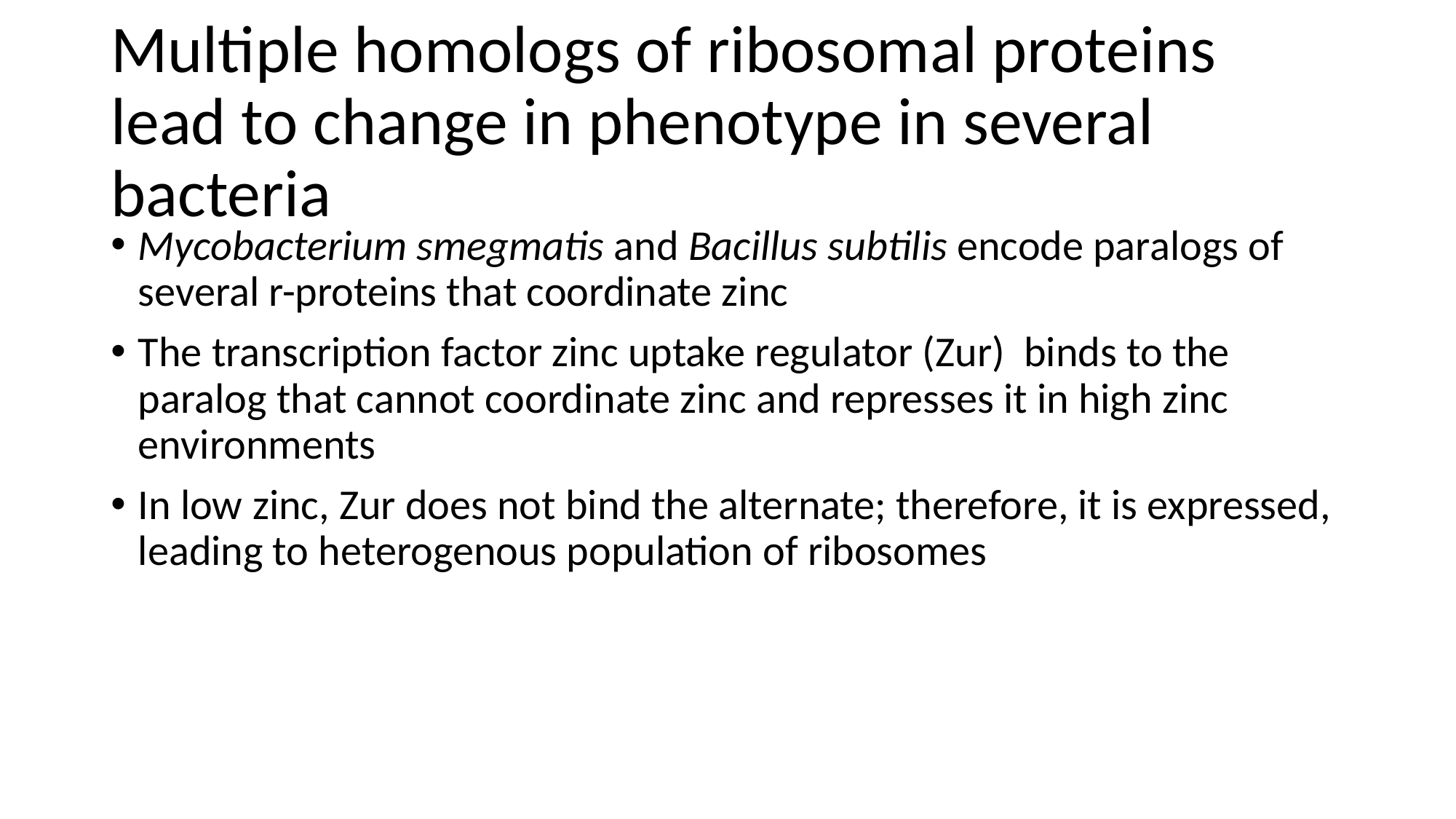

# Multiple homologs of ribosomal proteins lead to change in phenotype in several bacteria
Mycobacterium smegmatis and Bacillus subtilis encode paralogs of several r-proteins that coordinate zinc
The transcription factor zinc uptake regulator (Zur)  binds to the paralog that cannot coordinate zinc and represses it in high zinc environments
In low zinc, Zur does not bind the alternate; therefore, it is expressed, leading to heterogenous population of ribosomes